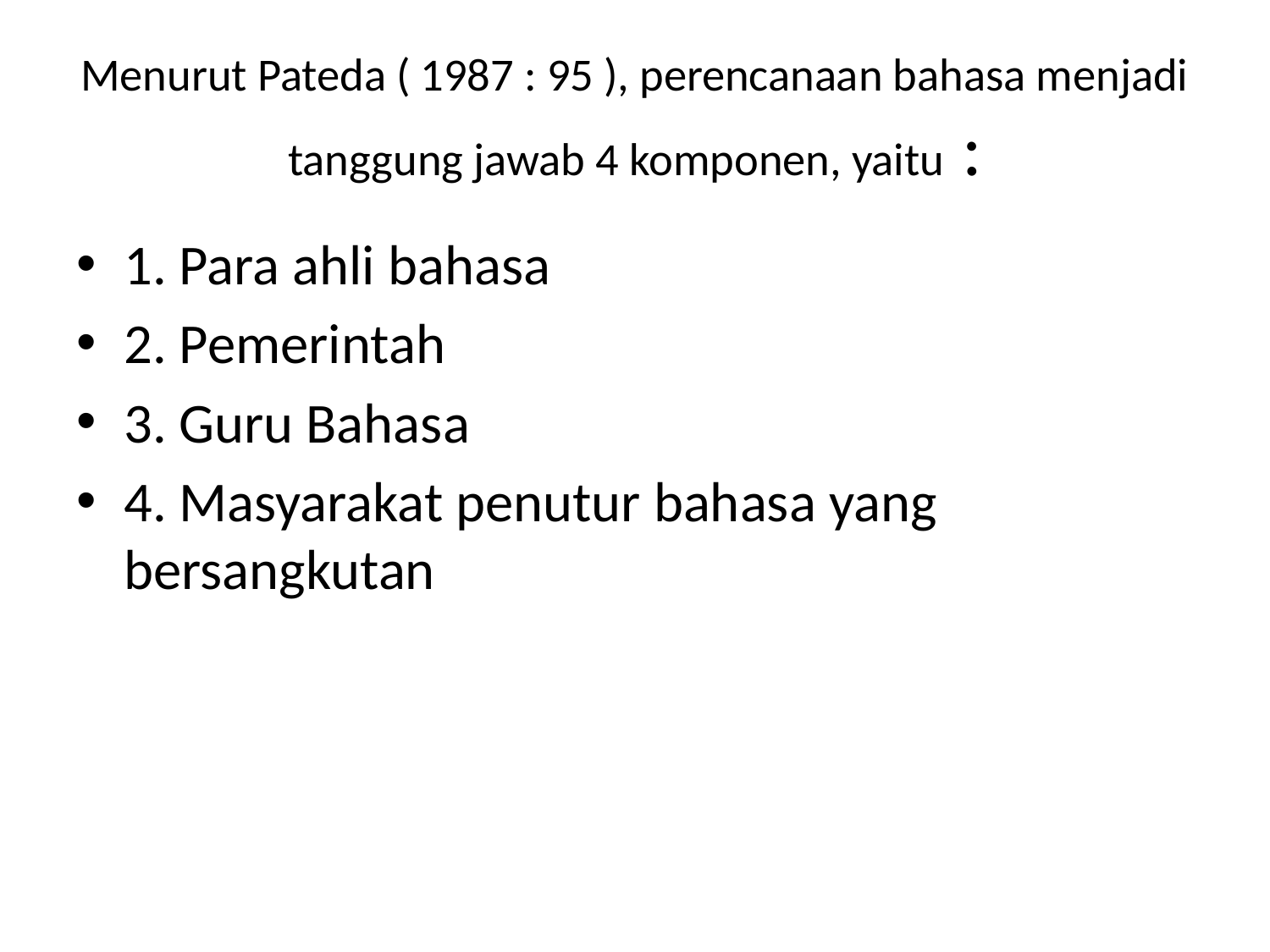

# Menurut Pateda ( 1987 : 95 ), perencanaan bahasa menjadi tanggung jawab 4 komponen, yaitu :
1. Para ahli bahasa
2. Pemerintah
3. Guru Bahasa
4. Masyarakat penutur bahasa yang bersangkutan